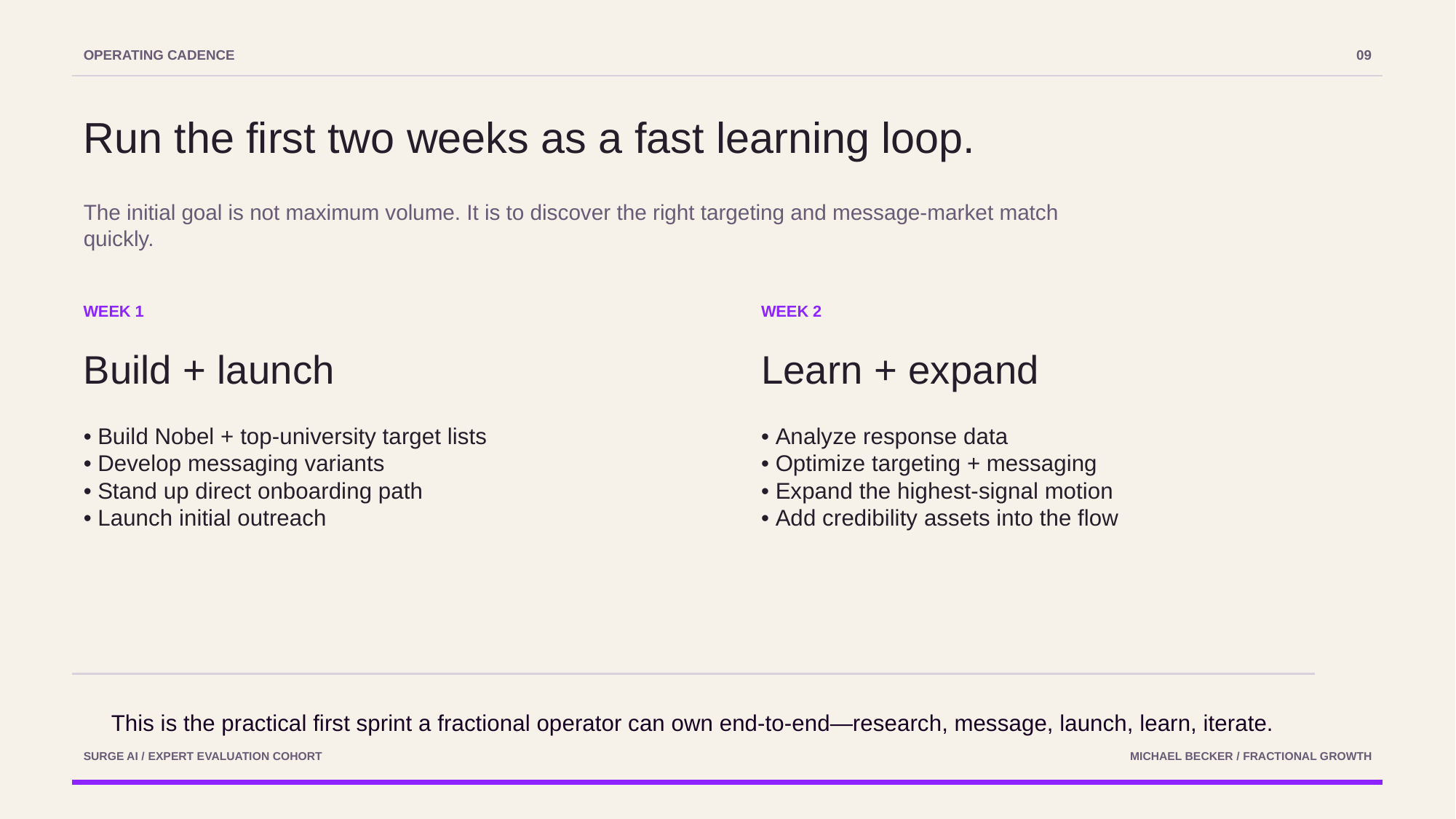

OPERATING CADENCE
09

Run the first two weeks as a fast learning loop.
The initial goal is not maximum volume. It is to discover the right targeting and message-market match quickly.

WEEK 1
WEEK 2
Build + launch
Learn + expand
• Build Nobel + top-university target lists
• Develop messaging variants
• Stand up direct onboarding path
• Launch initial outreach
• Analyze response data
• Optimize targeting + messaging
• Expand the highest-signal motion
• Add credibility assets into the flow

This is the practical first sprint a fractional operator can own end-to-end—research, message, launch, learn, iterate.
SURGE AI / EXPERT EVALUATION COHORT
MICHAEL BECKER / FRACTIONAL GROWTH